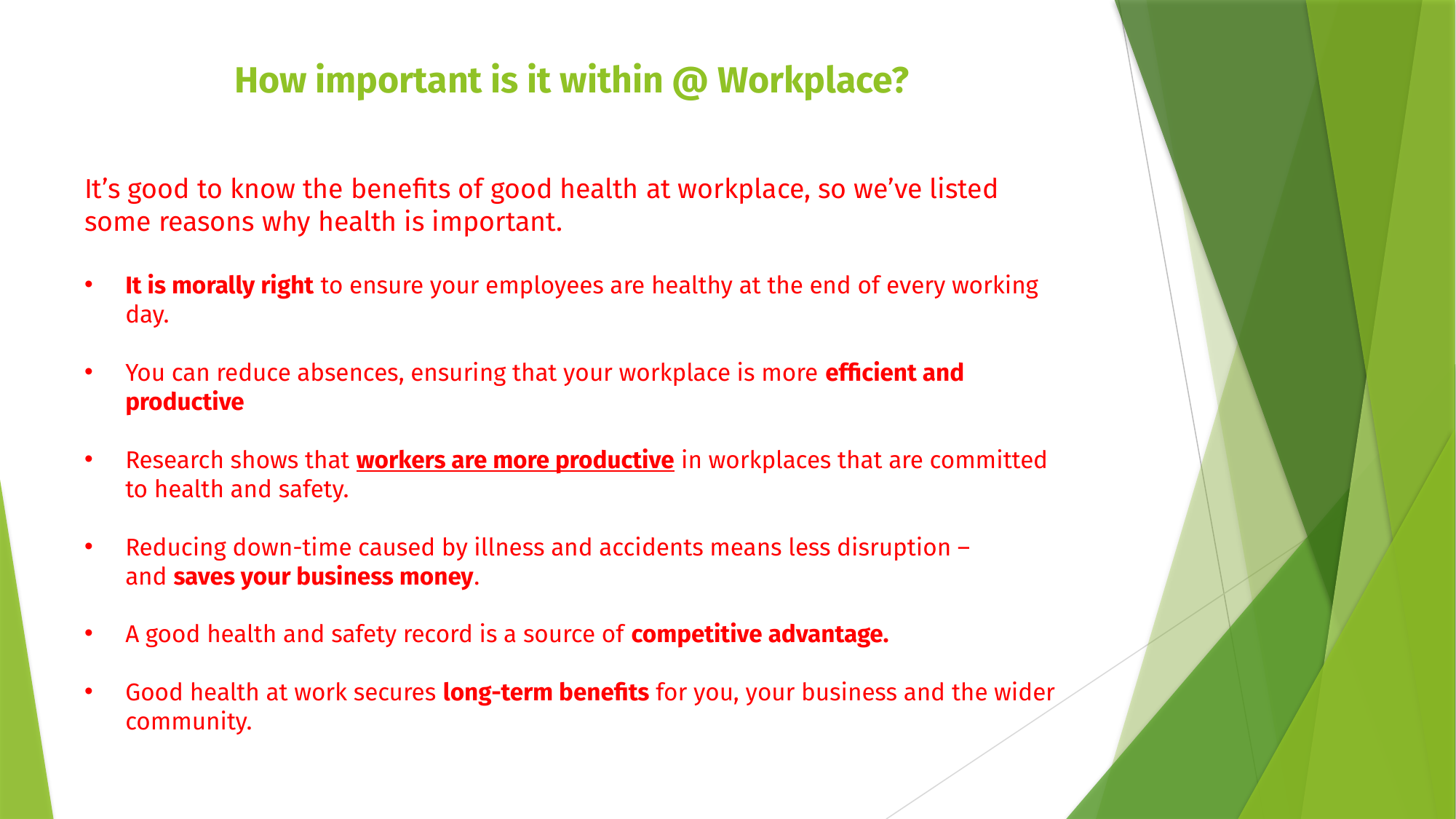

How important is it within @ Workplace?
It’s good to know the benefits of good health at workplace, so we’ve listed some reasons why health is important.

It is morally right to ensure your employees are healthy at the end of every working day.

You can reduce absences, ensuring that your workplace is more efficient and productive

Research shows that workers are more productive in workplaces that are committed to health and safety.

Reducing down-time caused by illness and accidents means less disruption – and saves your business money.

A good health and safety record is a source of competitive advantage.

Good health at work secures long-term benefits for you, your business and the wider community.